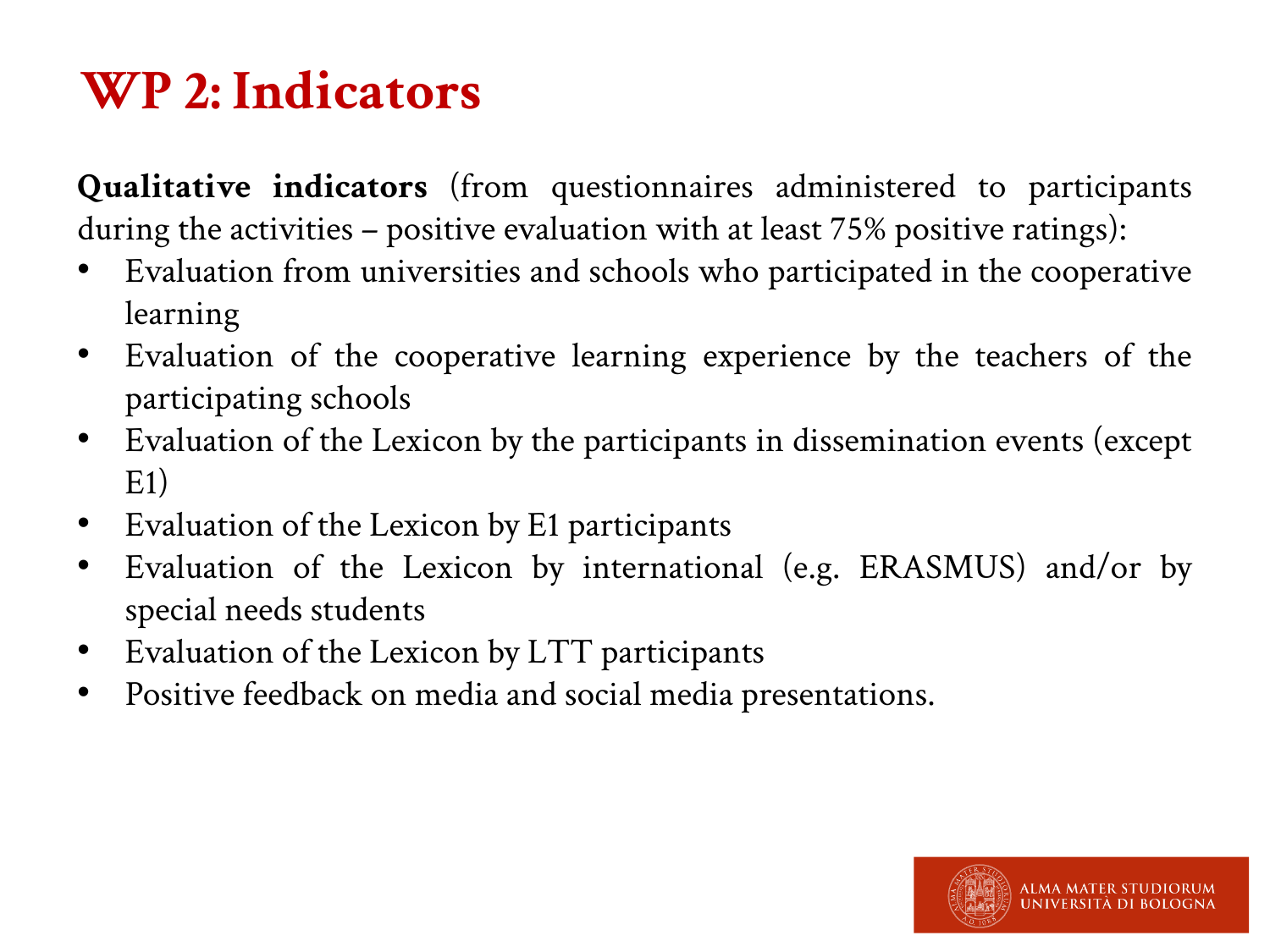

# WP 2: Indicators
Qualitative indicators (from questionnaires administered to participants during the activities – positive evaluation with at least 75% positive ratings):
Evaluation from universities and schools who participated in the cooperative learning
Evaluation of the cooperative learning experience by the teachers of the participating schools
Evaluation of the Lexicon by the participants in dissemination events (except E1)
Evaluation of the Lexicon by E1 participants
Evaluation of the Lexicon by international (e.g. ERASMUS) and/or by special needs students
Evaluation of the Lexicon by LTT participants
Positive feedback on media and social media presentations.